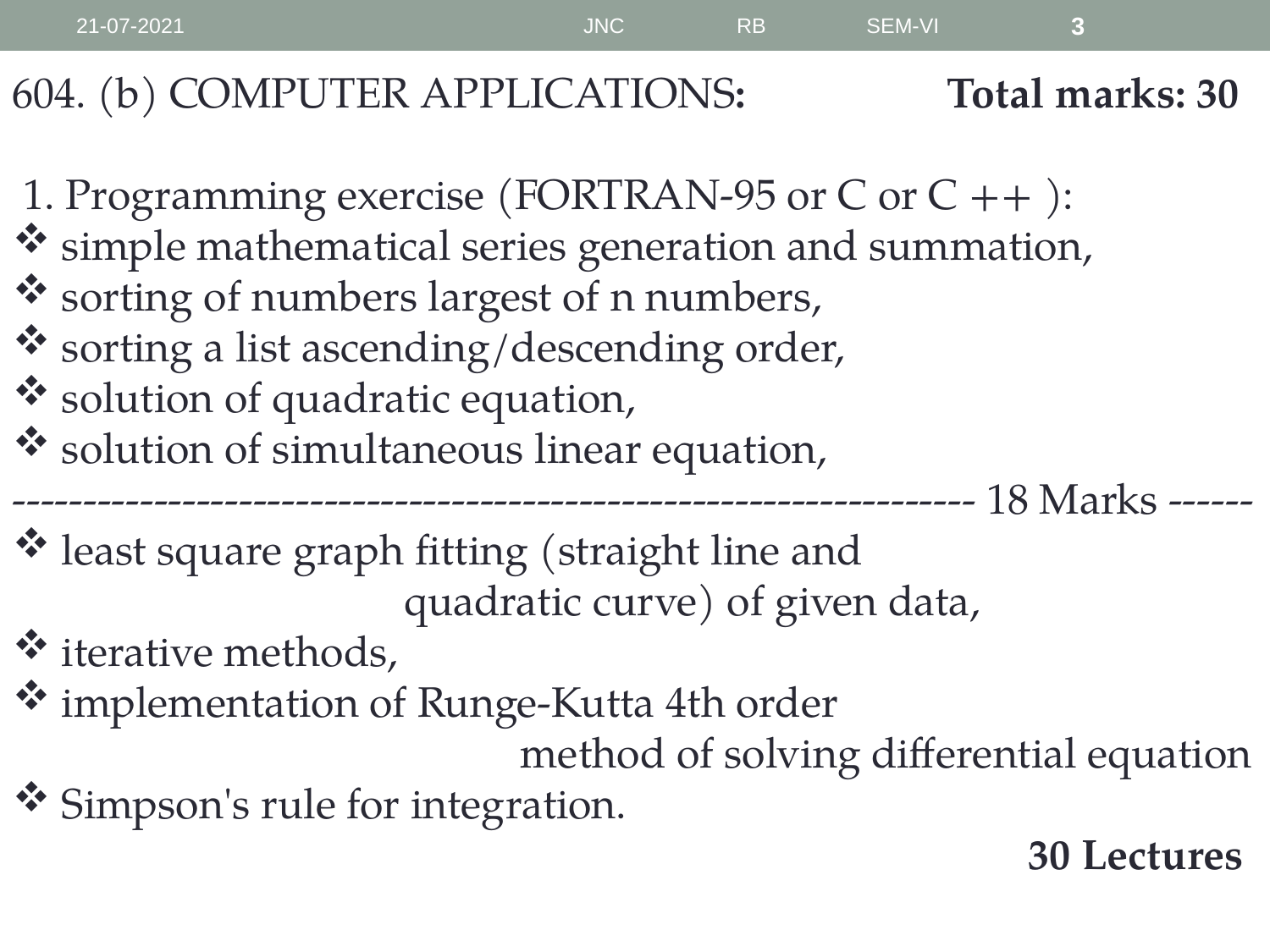

21-07-2021
JNC                   RB                 SEM-VI
3
604. (b) COMPUTER APPLICATIONS:                   Total marks: 30

 1. Programming exercise (FORTRAN-95 or C or C ++ ):
 simple mathematical series generation and summation,
 sorting of numbers largest of n numbers,
 sorting a list ascending/descending order,
 solution of quadratic equation,
 solution of simultaneous linear equation,
-------------------------------------------------------------------- 18 Marks ------
 least square graph fitting (straight line and
			 quadratic curve) of given data,
 iterative methods,
 implementation of Runge-Kutta 4th order
				method of solving differential equation
 Simpson's rule for integration.
								30 Lectures